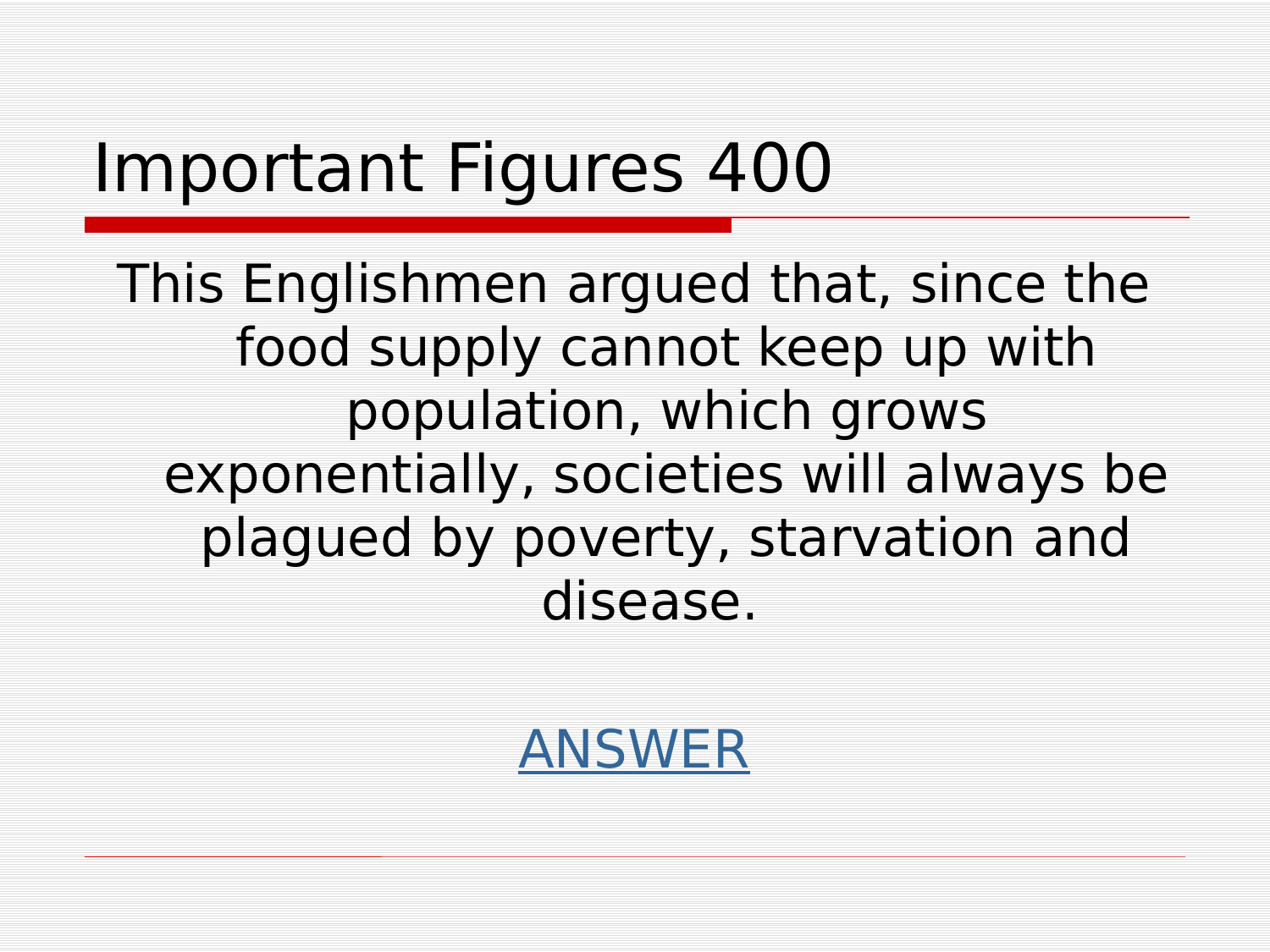

# Important Figures 400
This Englishmen argued that, since the food supply cannot keep up with population, which grows exponentially, societies will always be plagued by poverty, starvation and disease.

ANSWER